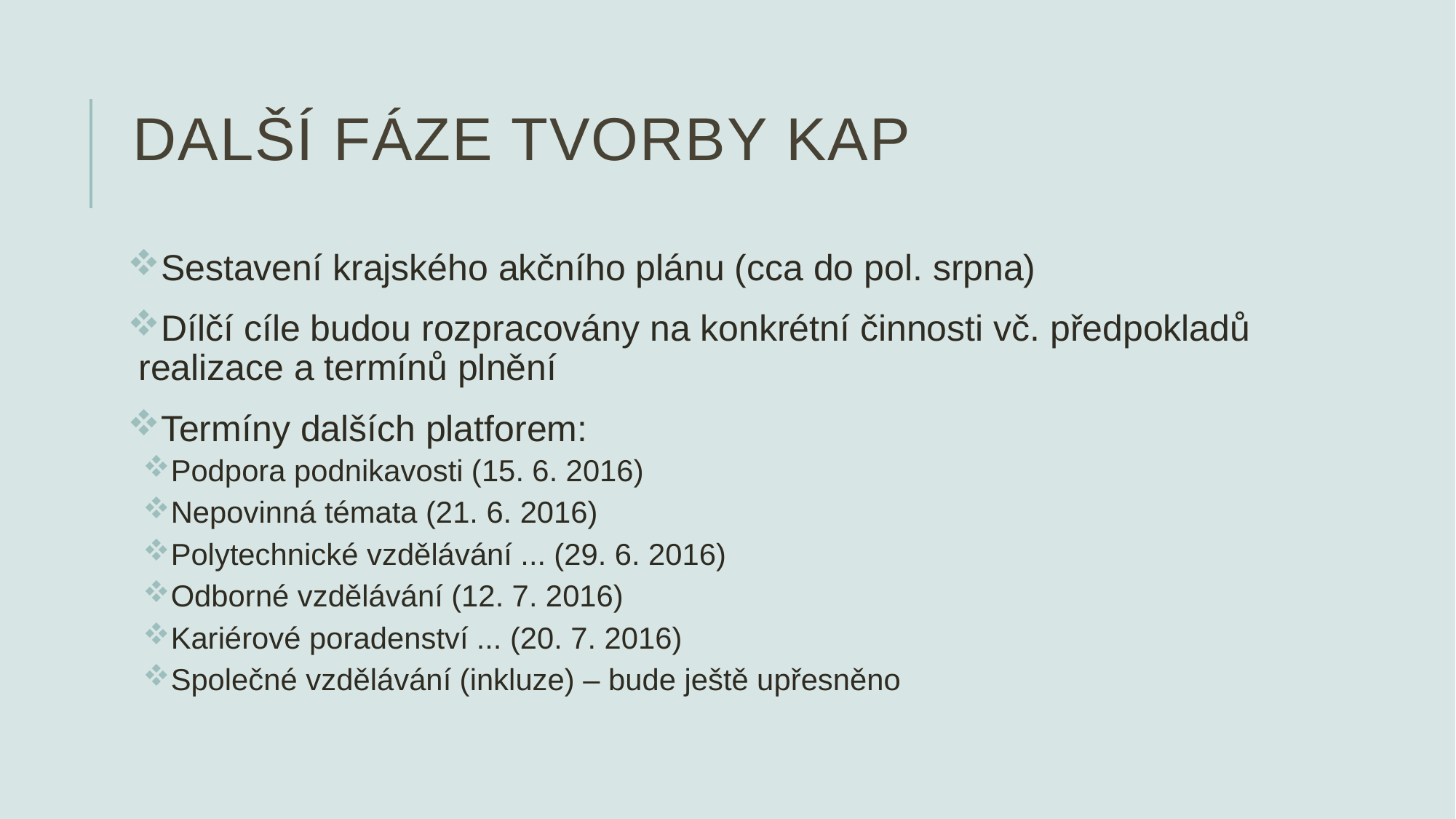

# Další fáze tvorby KAP
Sestavení krajského akčního plánu (cca do pol. srpna)
Dílčí cíle budou rozpracovány na konkrétní činnosti vč. předpokladů realizace a termínů plnění
Termíny dalších platforem:
Podpora podnikavosti (15. 6. 2016)
Nepovinná témata (21. 6. 2016)
Polytechnické vzdělávání ... (29. 6. 2016)
Odborné vzdělávání (12. 7. 2016)
Kariérové poradenství ... (20. 7. 2016)
Společné vzdělávání (inkluze) – bude ještě upřesněno